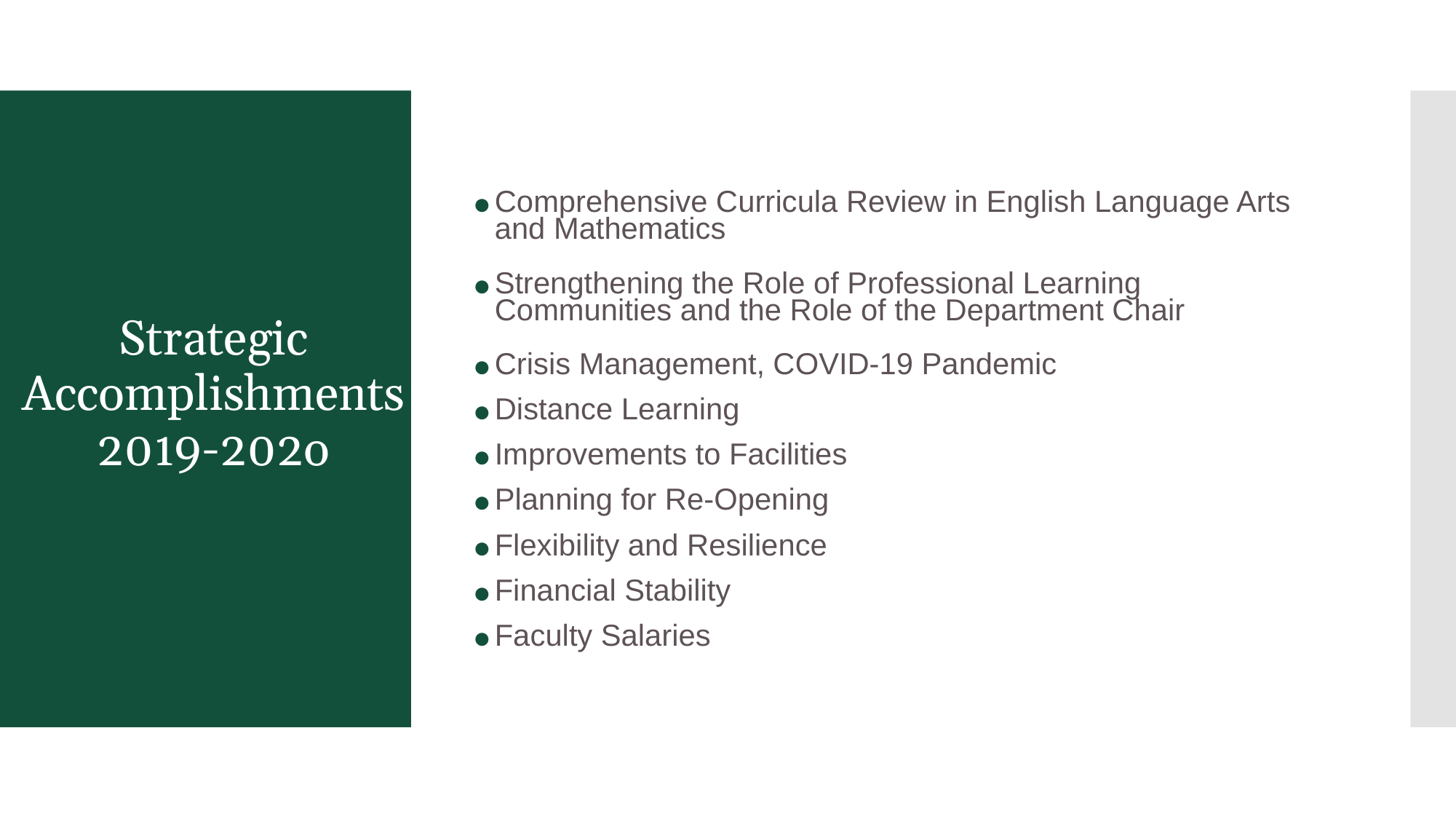

# Strategic Accomplishments 2019-202o
Comprehensive Curricula Review in English Language Arts and Mathematics

Strengthening the Role of Professional Learning Communities and the Role of the Department Chair

Crisis Management, COVID-19 Pandemic
Distance Learning
Improvements to Facilities
Planning for Re-Opening
Flexibility and Resilience
Financial Stability
Faculty Salaries